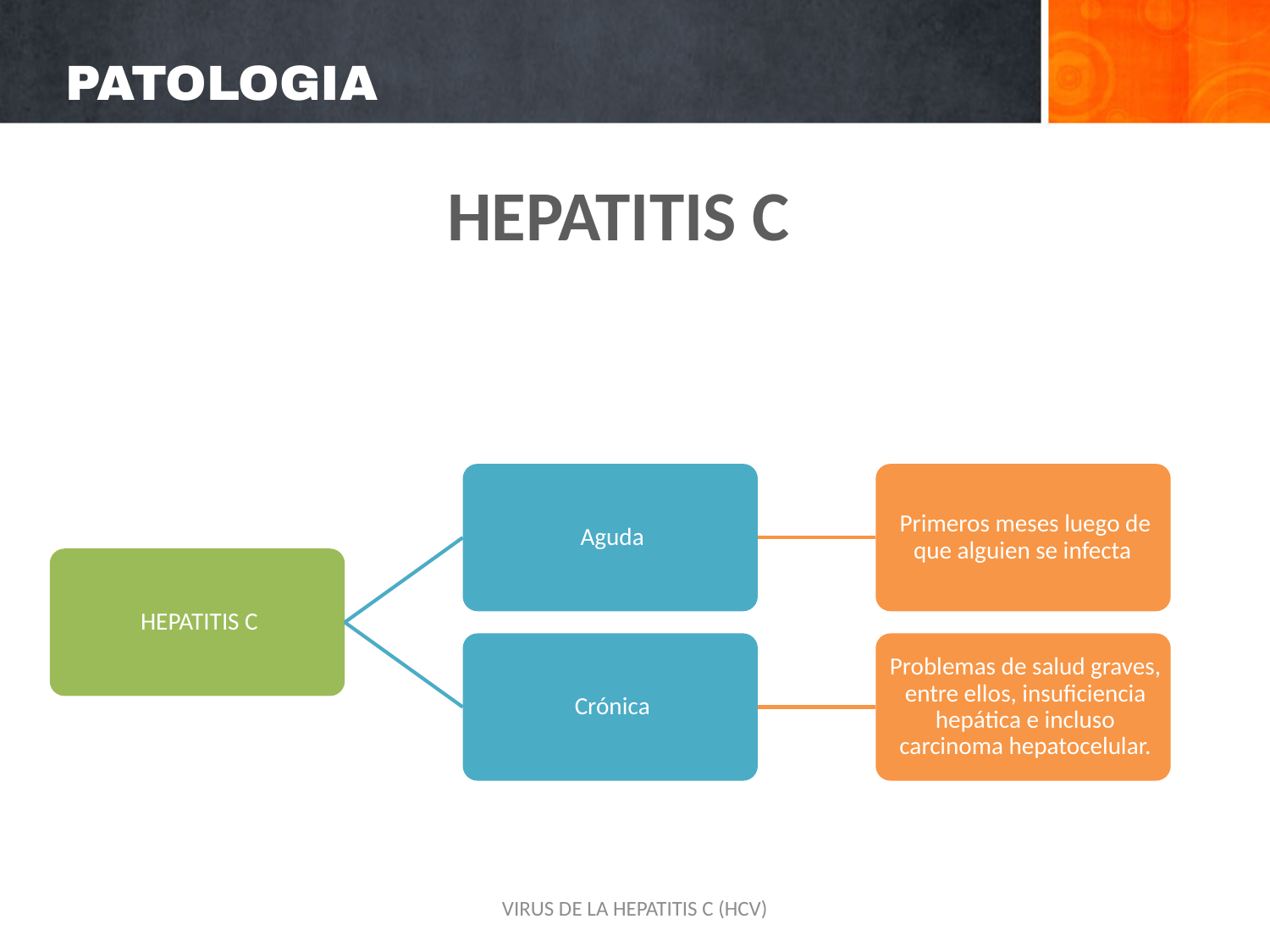

# PATOLOGIA
HEPATITIS C
HEPATITIS C

Aguda

Primeros meses luego de que alguien se infecta

Crónica

Problemas de salud graves, entre ellos, insuficiencia hepática e incluso carcinoma hepatocelular.
VIRUS DE LA HEPATITIS C (HCV)